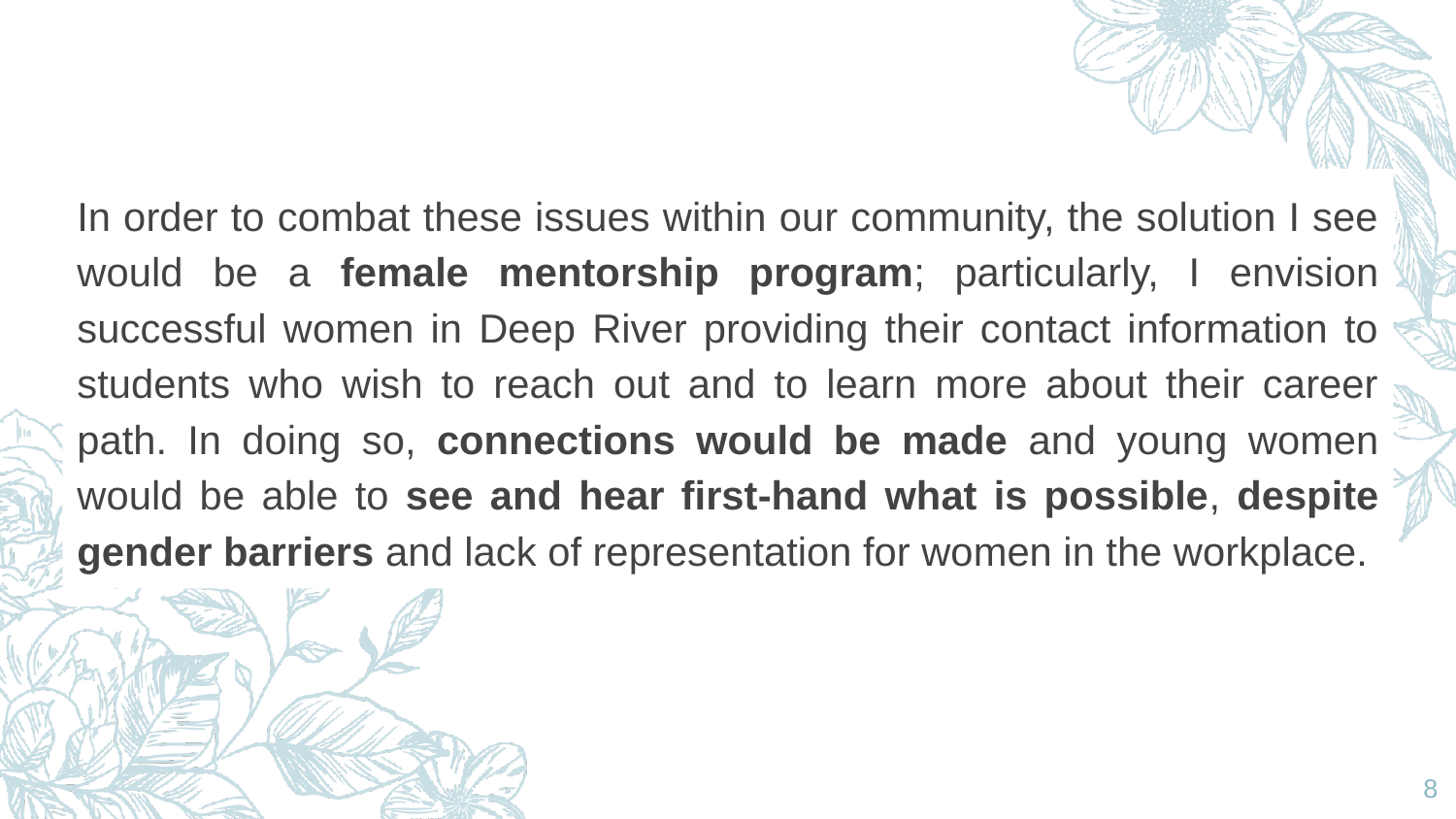

In order to combat these issues within our community, the solution I see would be a female mentorship program; particularly, I envision successful women in Deep River providing their contact information to students who wish to reach out and to learn more about their career path. In doing so, connections would be made and young women would be able to see and hear first-hand what is possible, despite gender barriers and lack of representation for women in the workplace.
8